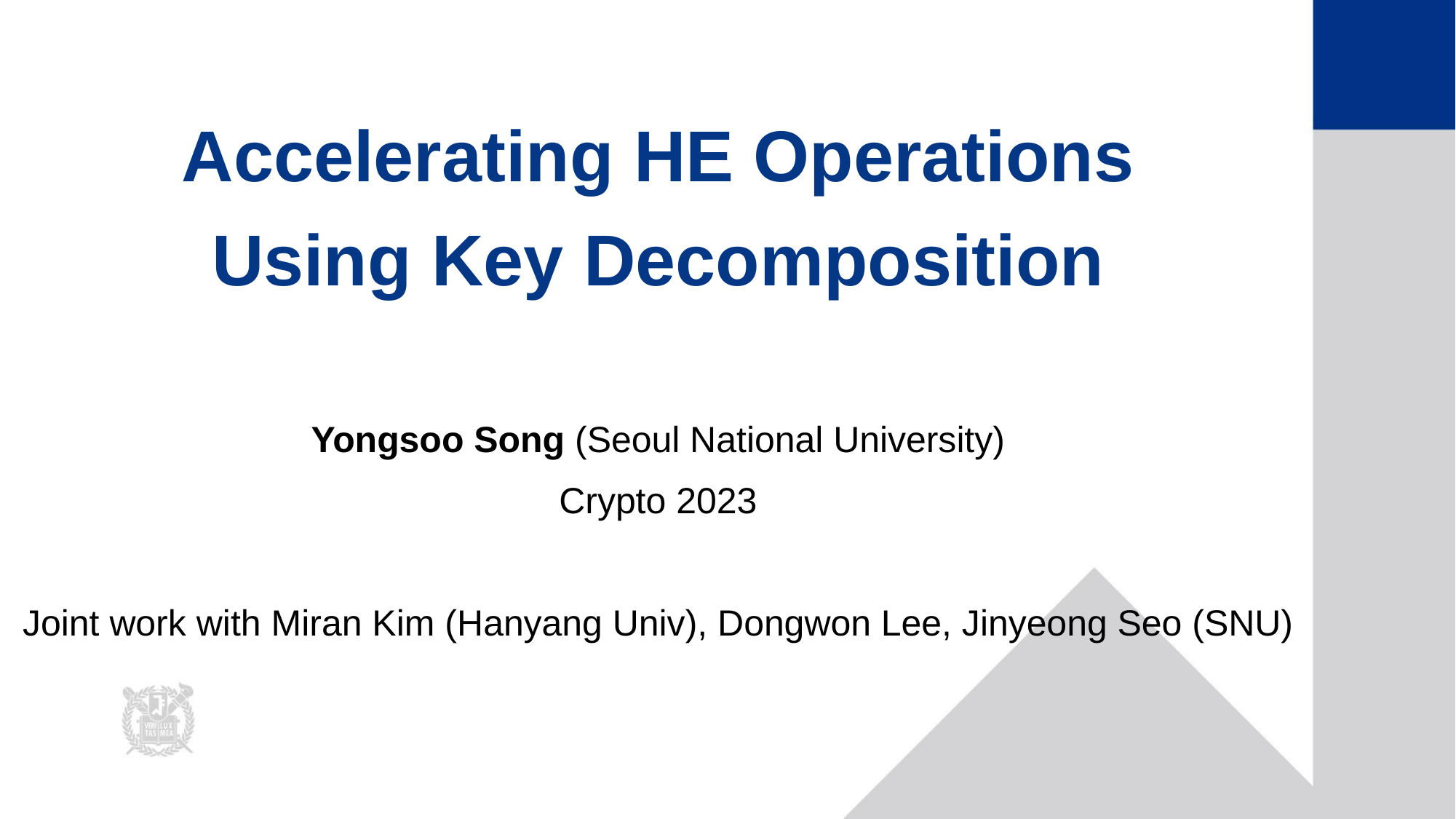

# Accelerating HE Operations Using Key Decomposition
Yongsoo Song (Seoul National University)
Crypto 2023

Joint work with Miran Kim (Hanyang Univ), Dongwon Lee, Jinyeong Seo (SNU)